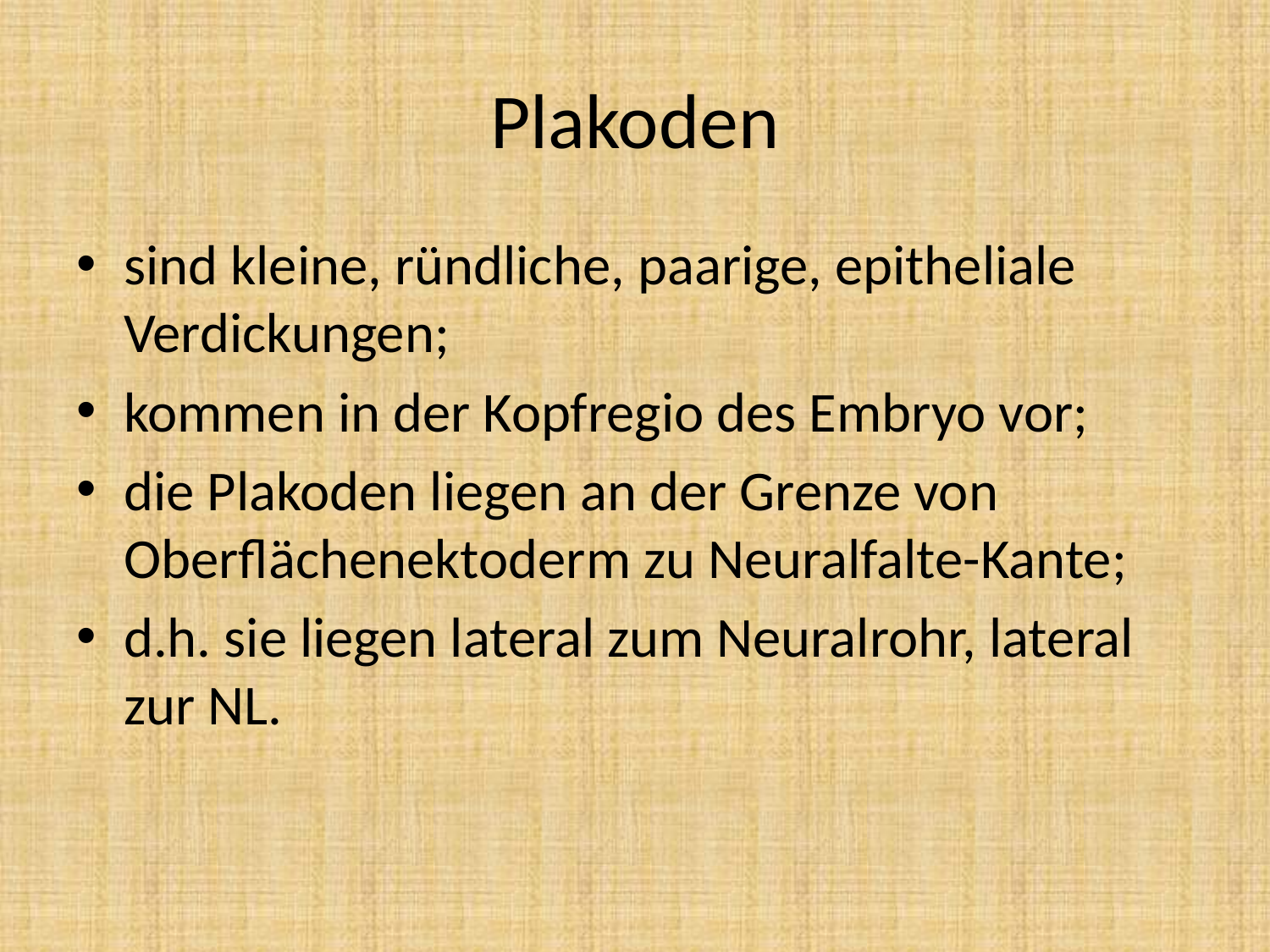

# Plakoden
sind kleine, ründliche, paarige, epitheliale Verdickungen;
kommen in der Kopfregio des Embryo vor;
die Plakoden liegen an der Grenze von Oberflächenektoderm zu Neuralfalte-Kante;
d.h. sie liegen lateral zum Neuralrohr, lateral zur NL.